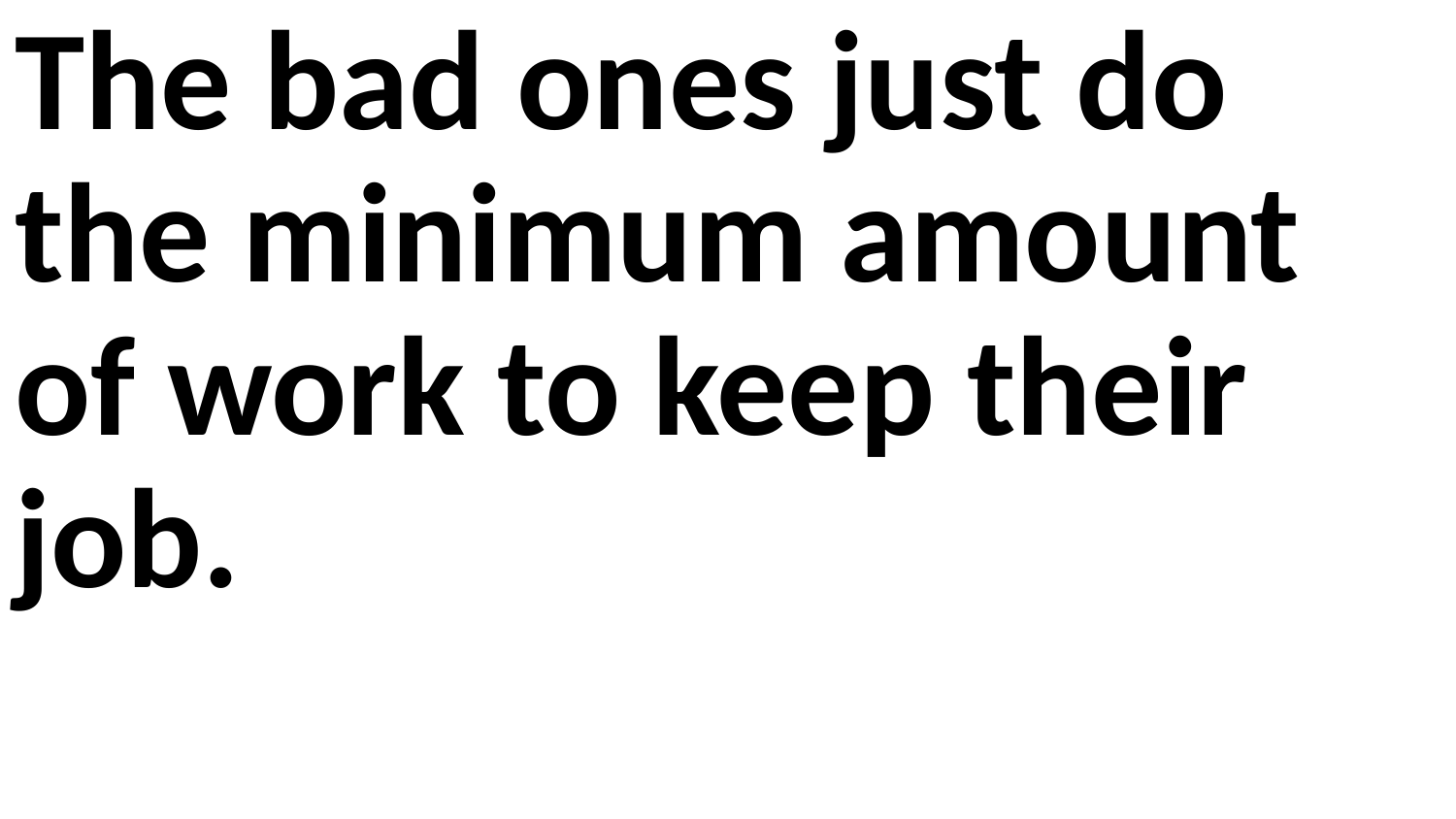

The bad ones just do the minimum amount of work to keep their job.